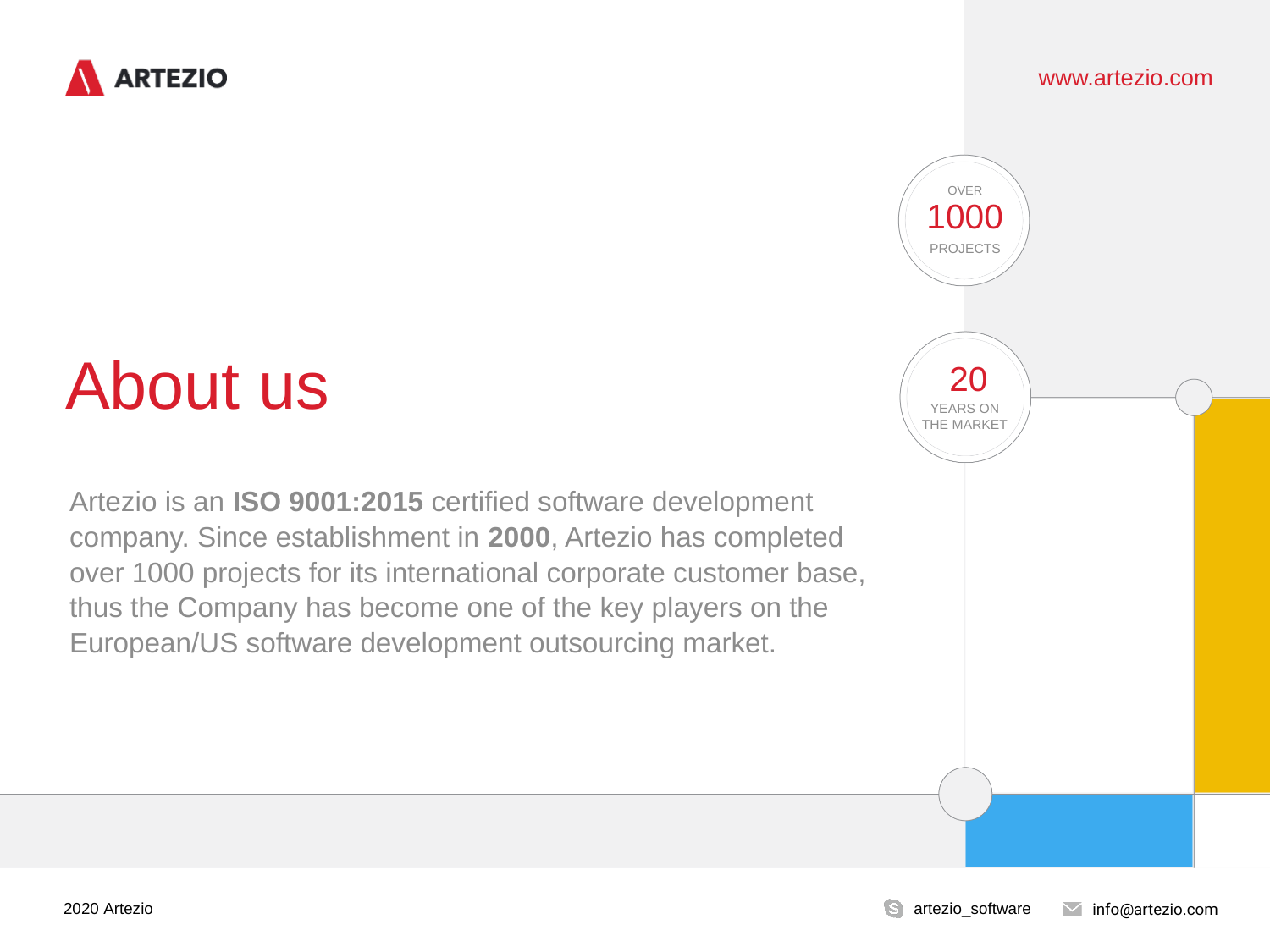

OVER
1000
PROJECTS
# About us
20
YEARS ON THE MARKET
Artezio is an ISO 9001:2015 certified software development company. Since establishment in 2000, Artezio has completed over 1000 projects for its international corporate customer base, thus the Company has become one of the key players on the European/US software development outsourcing market.